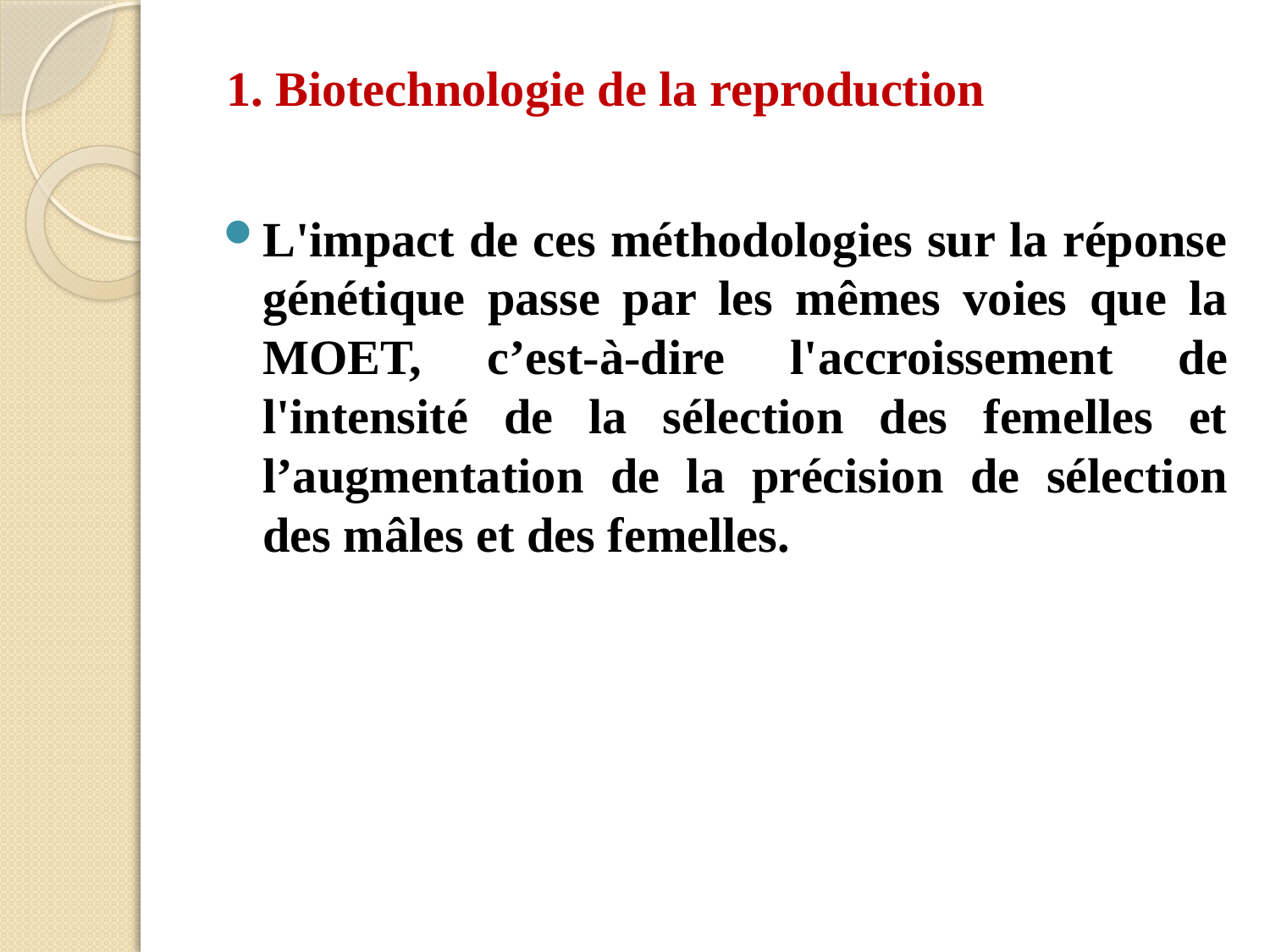

# 1. Biotechnologie de la reproduction
L'impact de ces méthodologies sur la réponse génétique passe par les mêmes voies que la MOET, c’est-à-dire l'accroissement de l'intensité de la sélection des femelles et l’augmentation de la précision de sélection des mâles et des femelles.